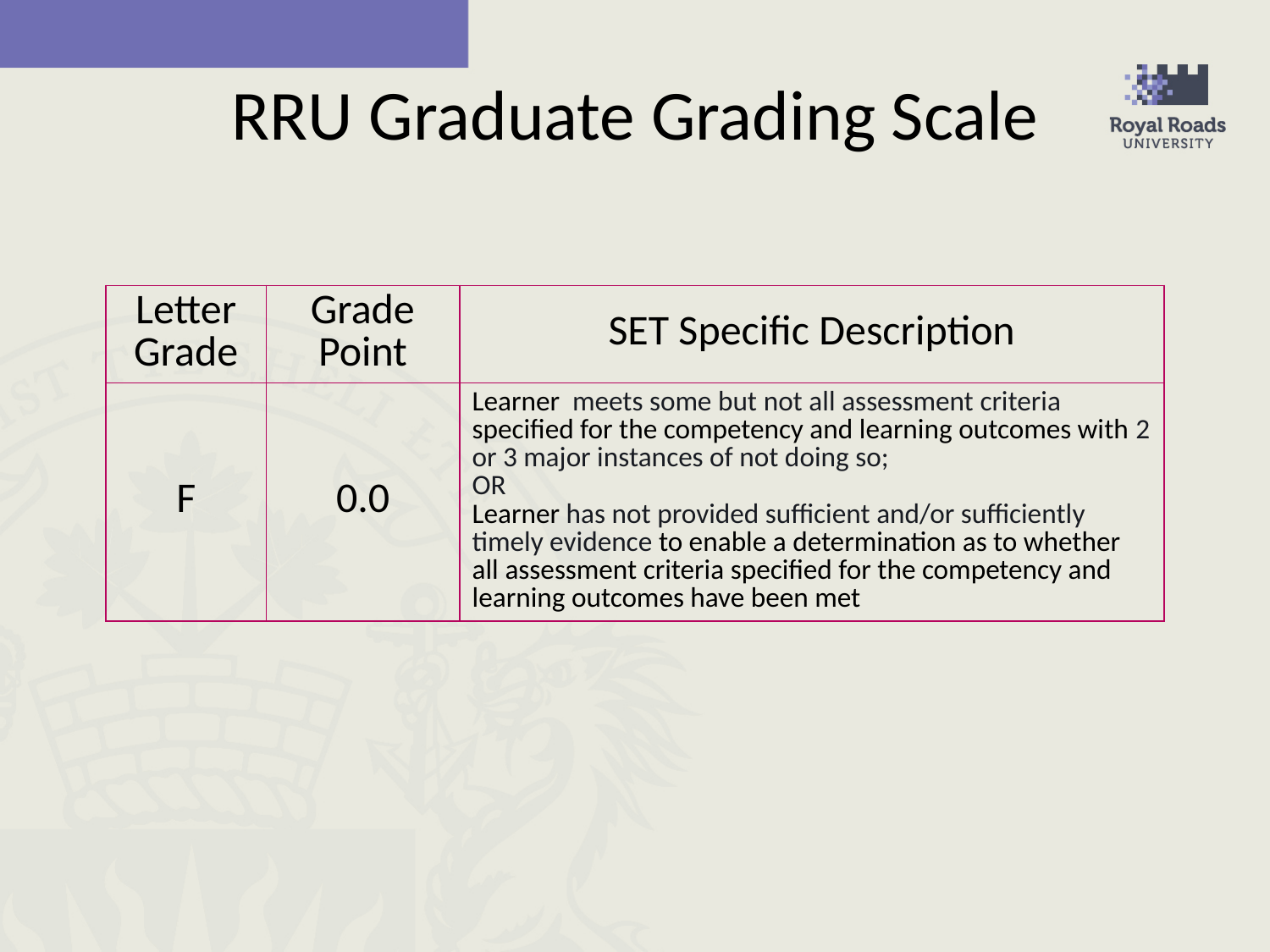

# RRU Graduate Grading Scale
| Letter Grade | Grade Point | SET Specific Description |
| --- | --- | --- |
| F | 0.0 | Learner meets some but not all assessment criteria specified for the competency and learning outcomes with 2 or 3 major instances of not doing so; OR Learner has not provided sufficient and/or sufficiently timely evidence to enable a determination as to whether all assessment criteria specified for the competency and learning outcomes have been met |